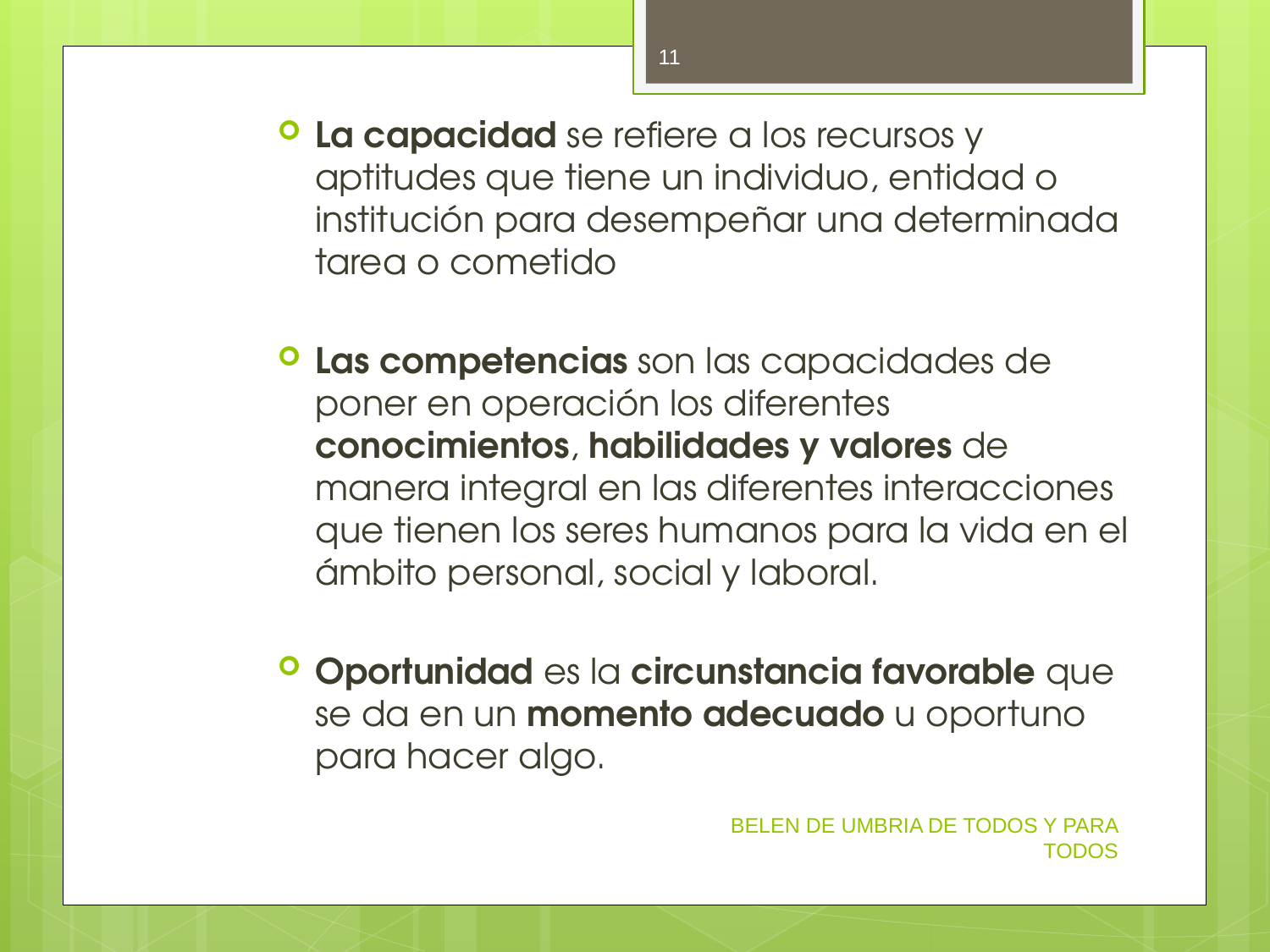

11
La capacidad se refiere a los recursos y aptitudes que tiene un individuo, entidad o institución para desempeñar una determinada tarea o cometido

Las competencias son las capacidades de poner en operación los diferentes conocimientos, habilidades y valores de manera integral en las diferentes interacciones que tienen los seres humanos para la vida en el ámbito personal, social y laboral.

Oportunidad es la circunstancia favorable que se da en un momento adecuado u oportuno para hacer algo.

BELEN DE UMBRIA DE TODOS Y PARA TODOS